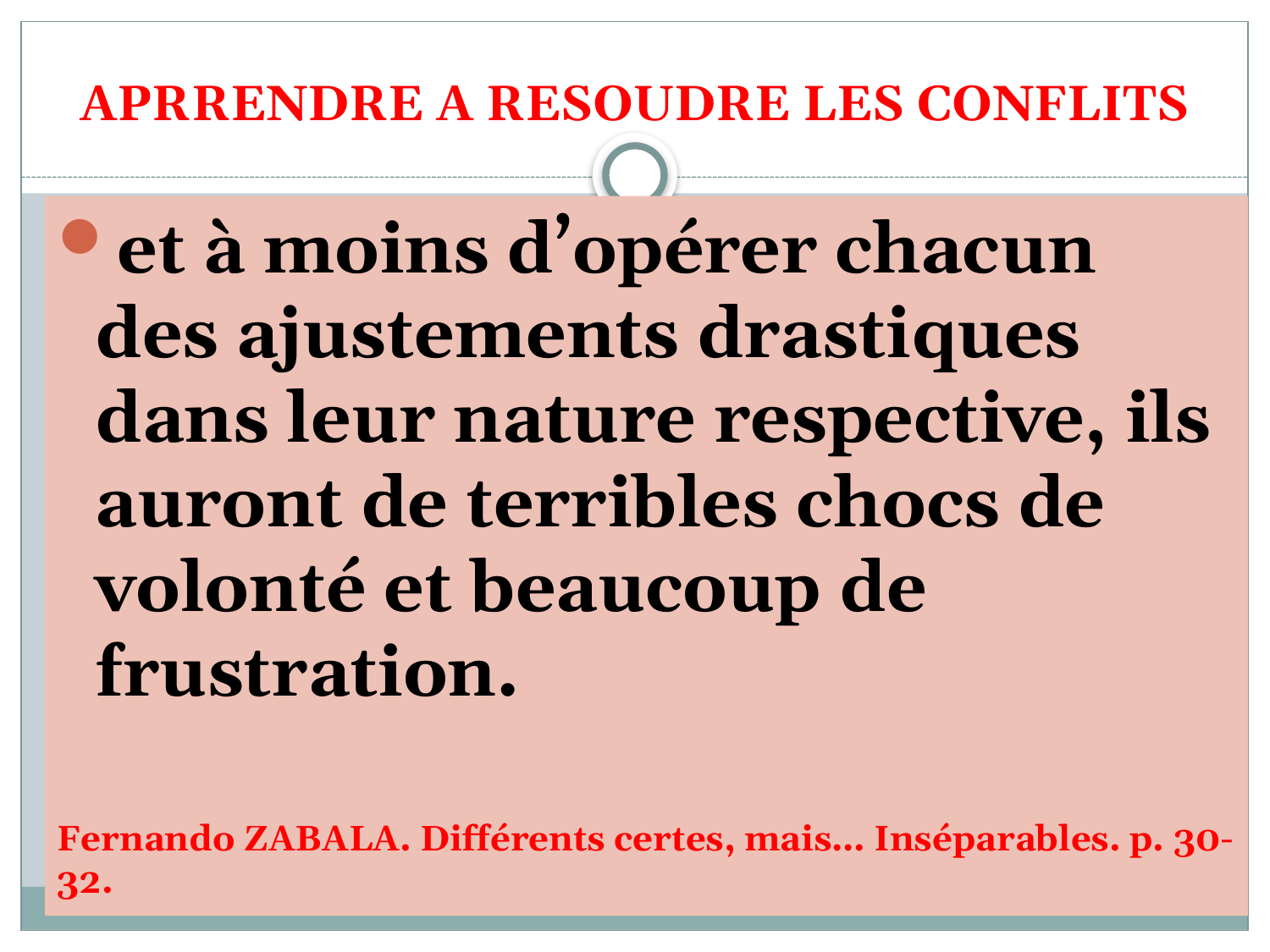

# APRRENDRE A RESOUDRE LES CONFLITS
et à moins d’opérer chacun des ajustements drastiques dans leur nature respective, ils auront de terribles chocs de volonté et beaucoup de frustration.

Fernando ZABALA. Différents certes, mais… Inséparables. p. 30-32.